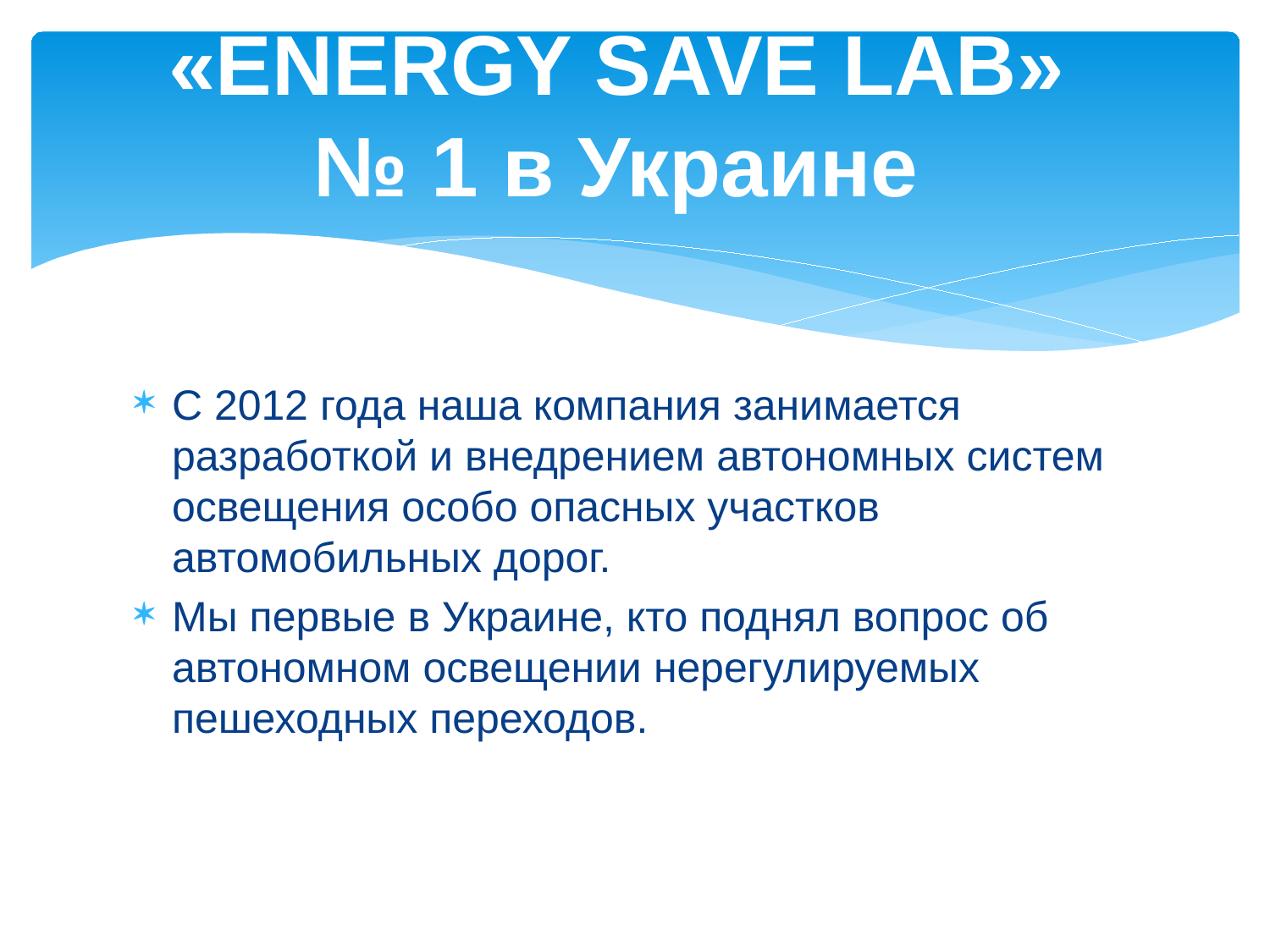

# «ENERGY SAVE LAB» № 1 в Украине
С 2012 года наша компания занимается разработкой и внедрением автономных систем освещения особо опасных участков автомобильных дорог.
Мы первые в Украине, кто поднял вопрос об автономном освещении нерегулируемых пешеходных переходов.